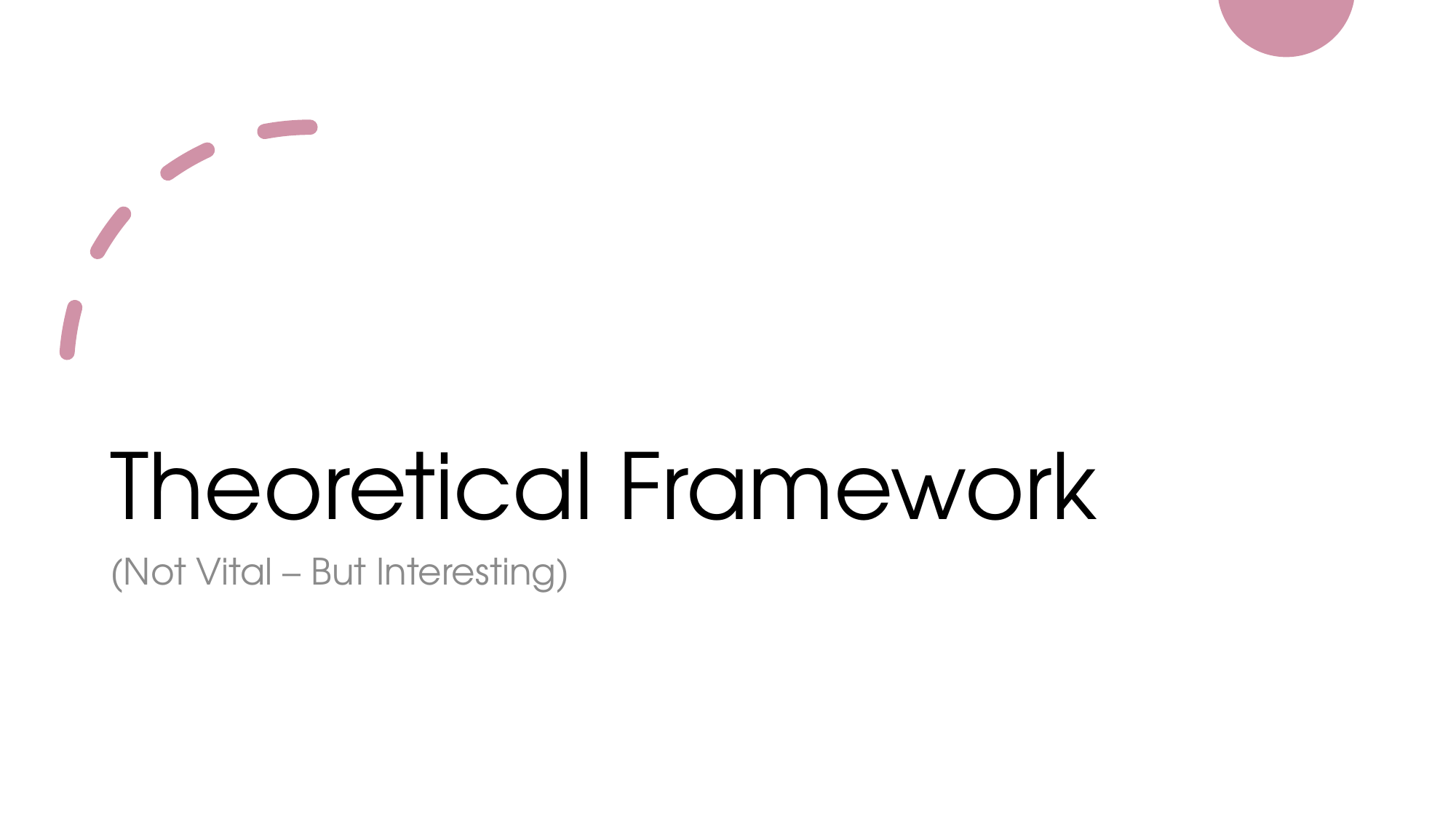

# Theoretical Framework
(Not Vital – But Interesting)